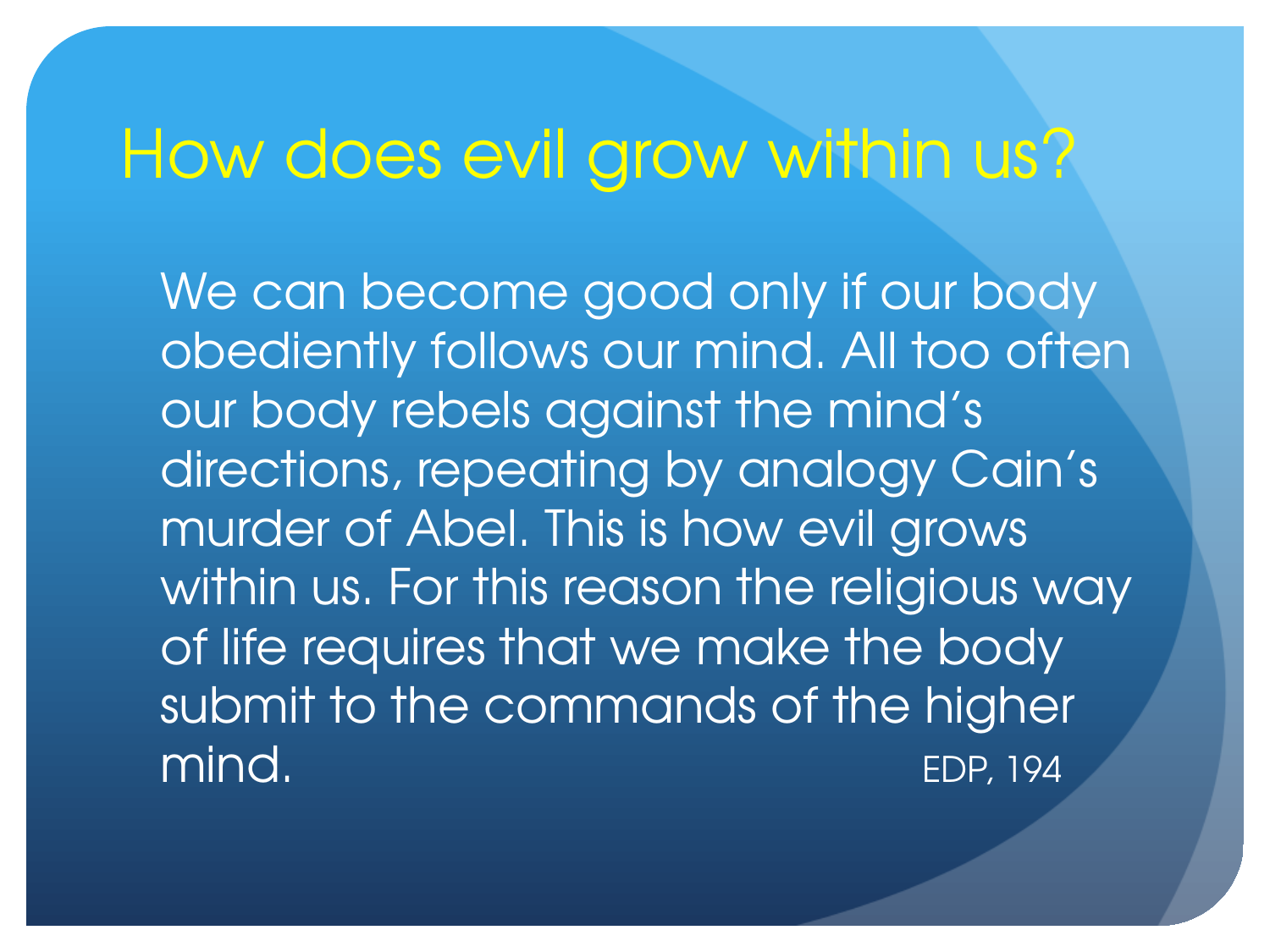

# How does evil grow within us?
	We can become good only if our body obediently follows our mind. All too often our body rebels against the mind’s directions, repeating by analogy Cain’s murder of Abel. This is how evil grows within us. For this reason the religious way of life requires that we make the body submit to the commands of the higher mind.					EDP, 194